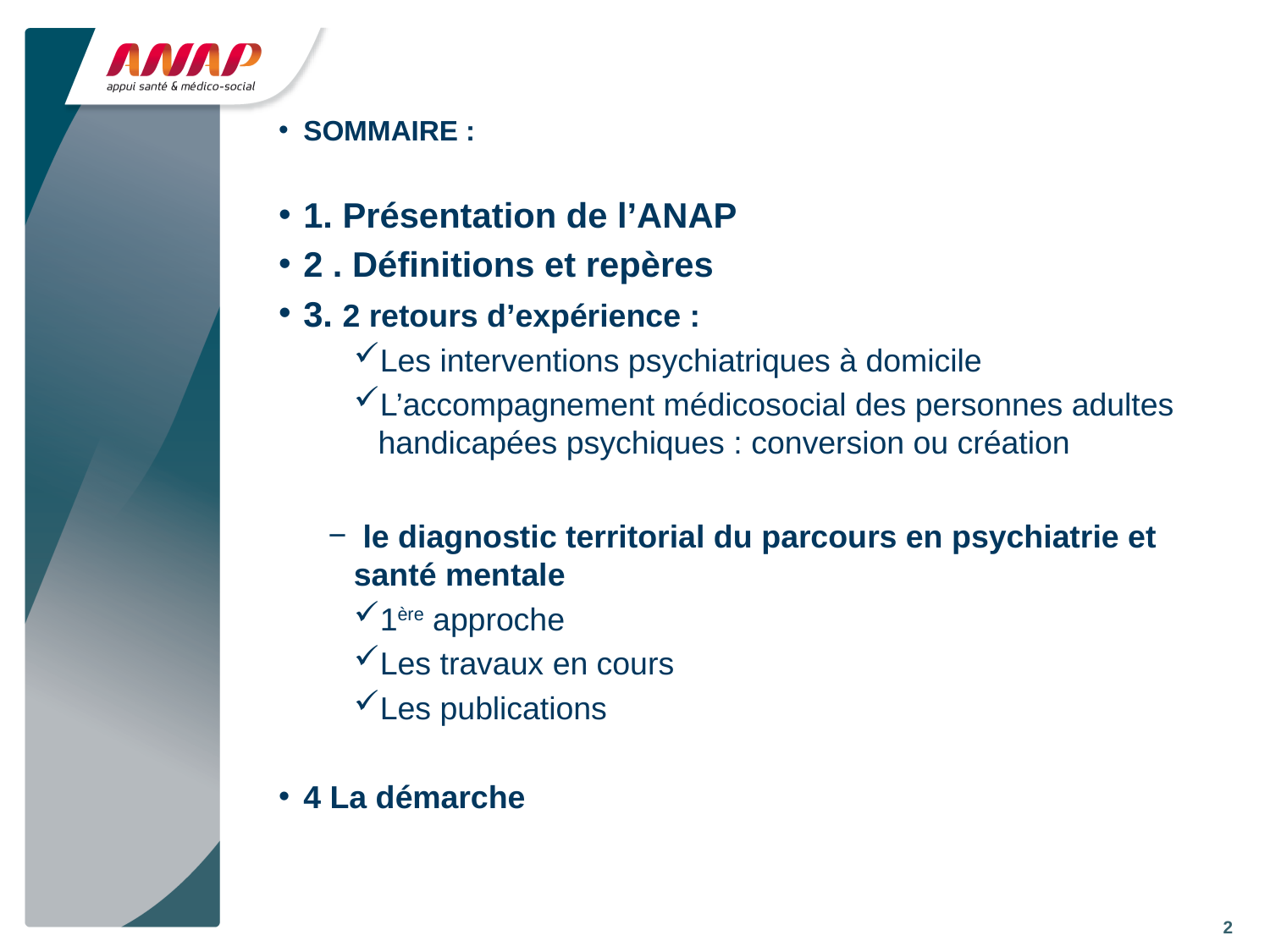

SOMMAIRE :

1. Présentation de l’ANAP
2 . Définitions et repères
3. 2 retours d’expérience :
Les interventions psychiatriques à domicile
L’accompagnement médicosocial des personnes adultes handicapées psychiques : conversion ou création

 le diagnostic territorial du parcours en psychiatrie et santé mentale
1ère approche
Les travaux en cours
Les publications

4 La démarche